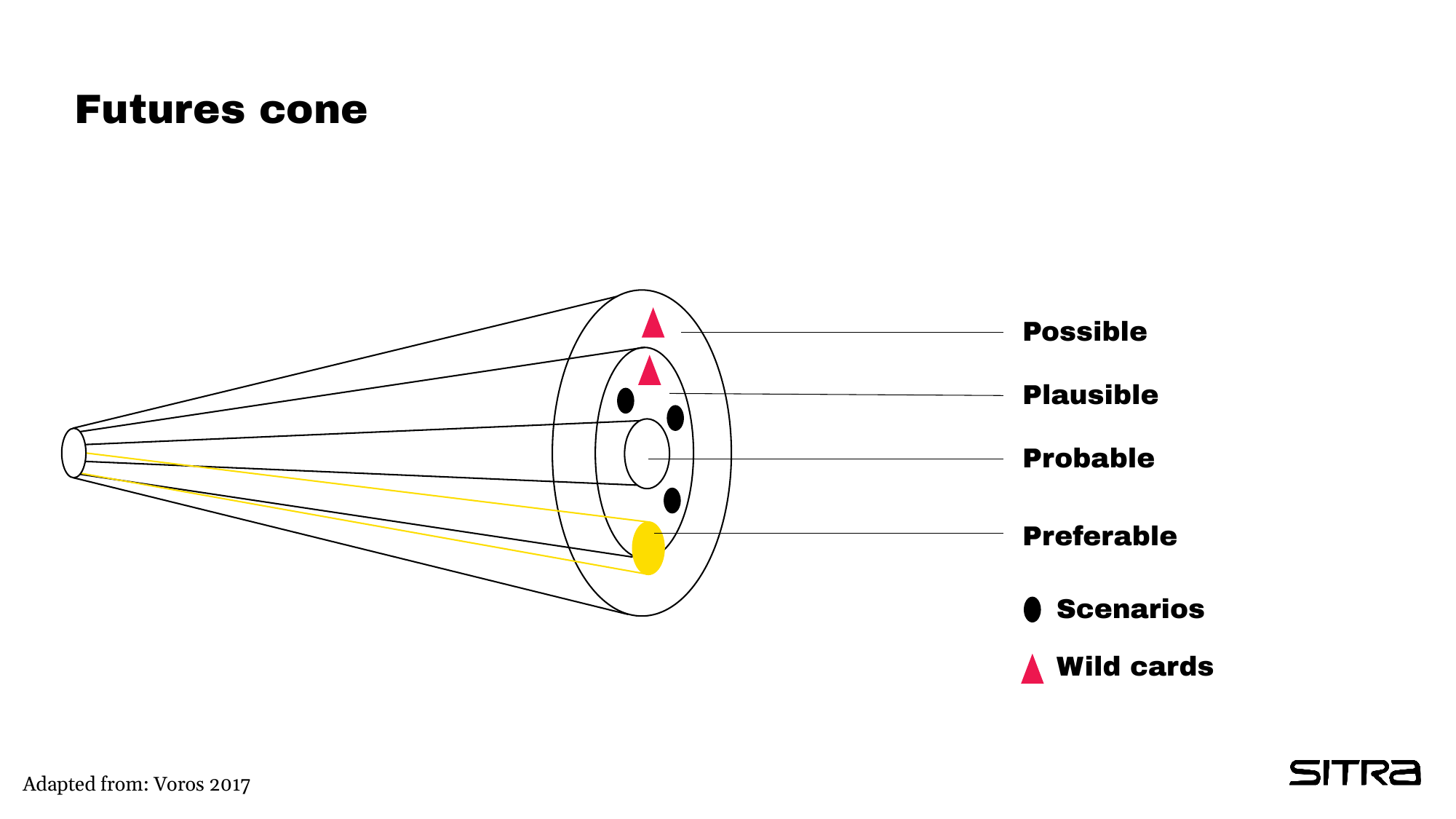

# Futures cone

Possible

Plausible

Probable

Preferable

Scenarios

Wild cards

Adapted from: Voros 2017